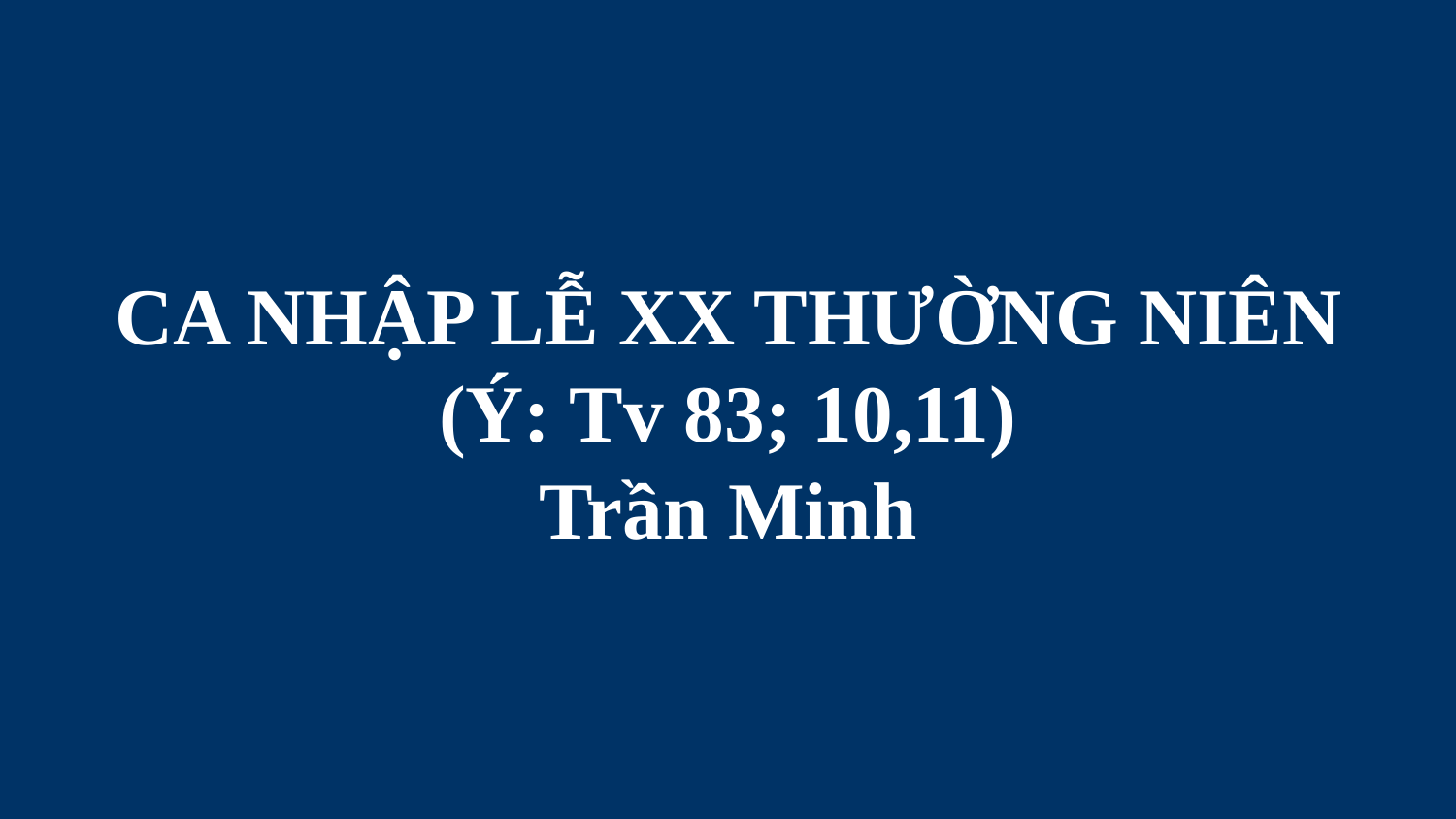

# CA NHẬP LỄ XX THƯỜNG NIÊN (Ý: Tv 83; 10,11) Trần Minh